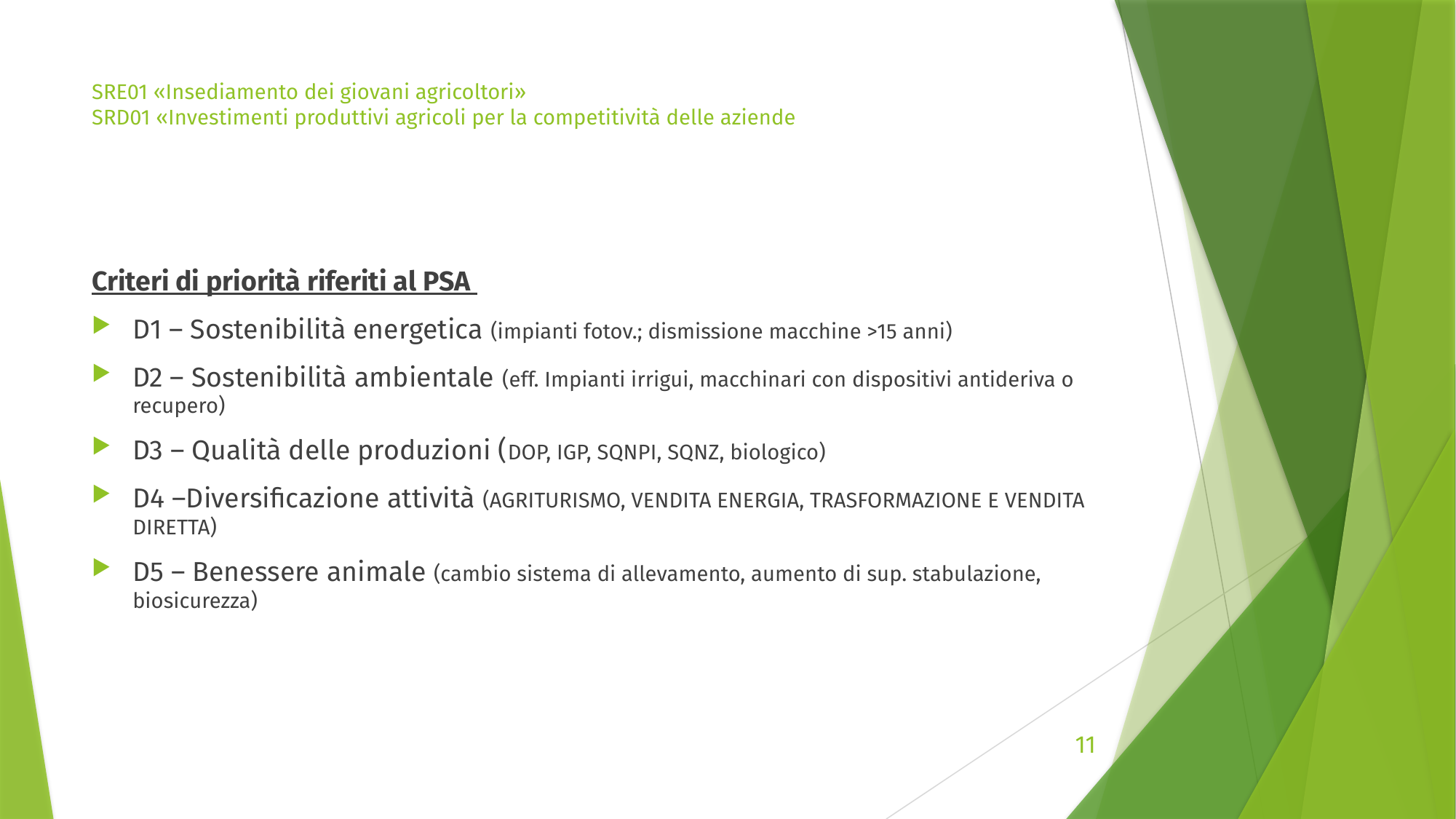

# SRE01 «Insediamento dei giovani agricoltori» SRD01 «Investimenti produttivi agricoli per la competitività delle aziende
Criteri di priorità riferiti al PSA
D1 – Sostenibilità energetica (impianti fotov.; dismissione macchine >15 anni)
D2 – Sostenibilità ambientale (eff. Impianti irrigui, macchinari con dispositivi antideriva o recupero)
D3 – Qualità delle produzioni (DOP, IGP, SQNPI, SQNZ, biologico)
D4 –Diversificazione attività (AGRITURISMO, VENDITA ENERGIA, TRASFORMAZIONE E VENDITA DIRETTA)
D5 – Benessere animale (cambio sistema di allevamento, aumento di sup. stabulazione, biosicurezza)
11